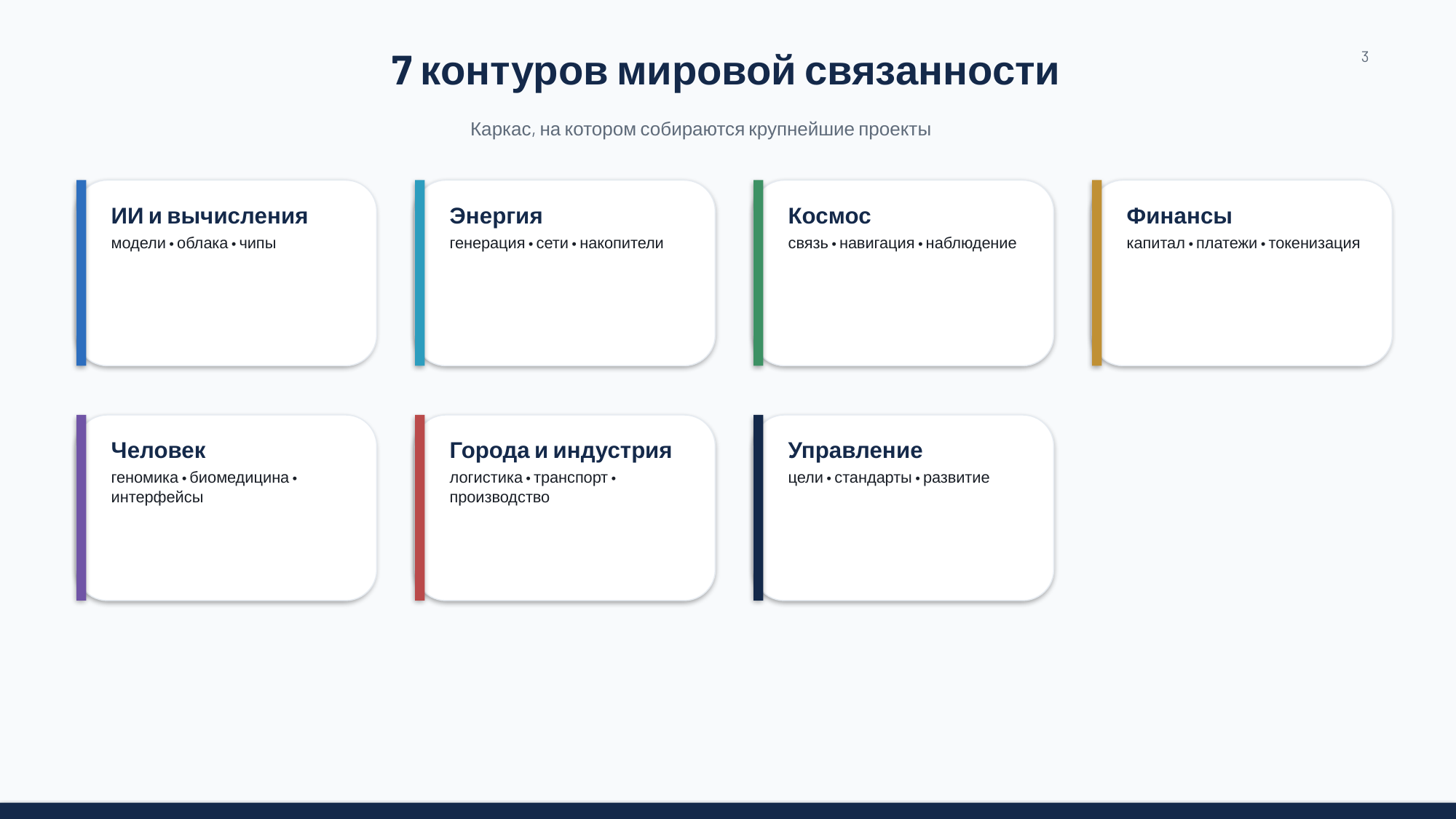

7 контуров мировой связанности
3
Каркас, на котором собираются крупнейшие проекты

ИИ и вычисления
модели • облака • чипы
Энергия
генерация • сети • накопители
Космос
связь • навигация • наблюдение
Финансы
капитал • платежи • токенизация

Человек
геномика • биомедицина • интерфейсы
Города и индустрия
логистика • транспорт • производство
Управление
цели • стандарты • развитие